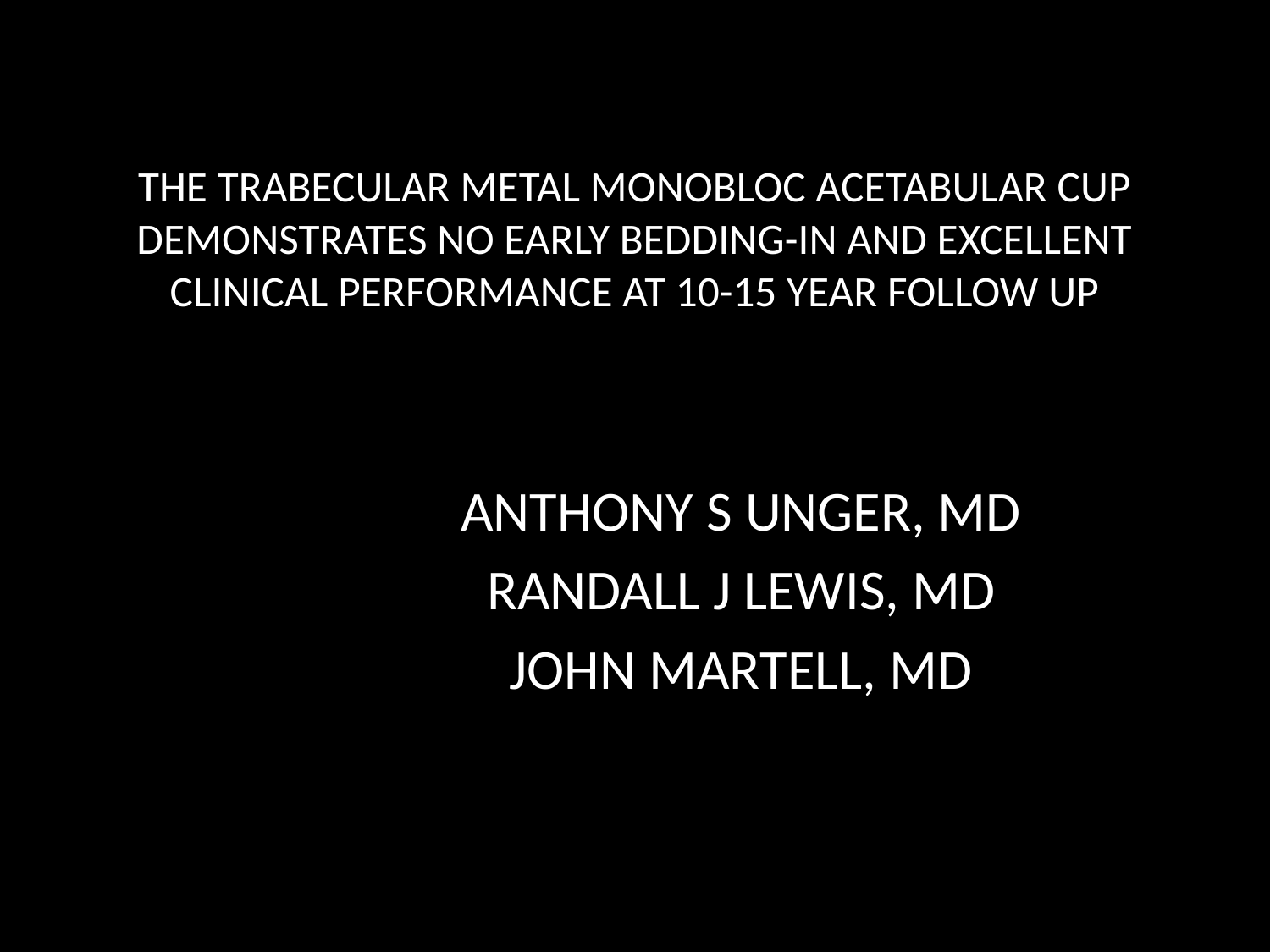

# THE TRABECULAR METAL MONOBLOC ACETABULAR CUP DEMONSTRATES NO EARLY BEDDING-IN AND EXCELLENT CLINICAL PERFORMANCE AT 10-15 YEAR FOLLOW UP
ANTHONY S UNGER, MD
RANDALL J LEWIS, MD
JOHN MARTELL, MD